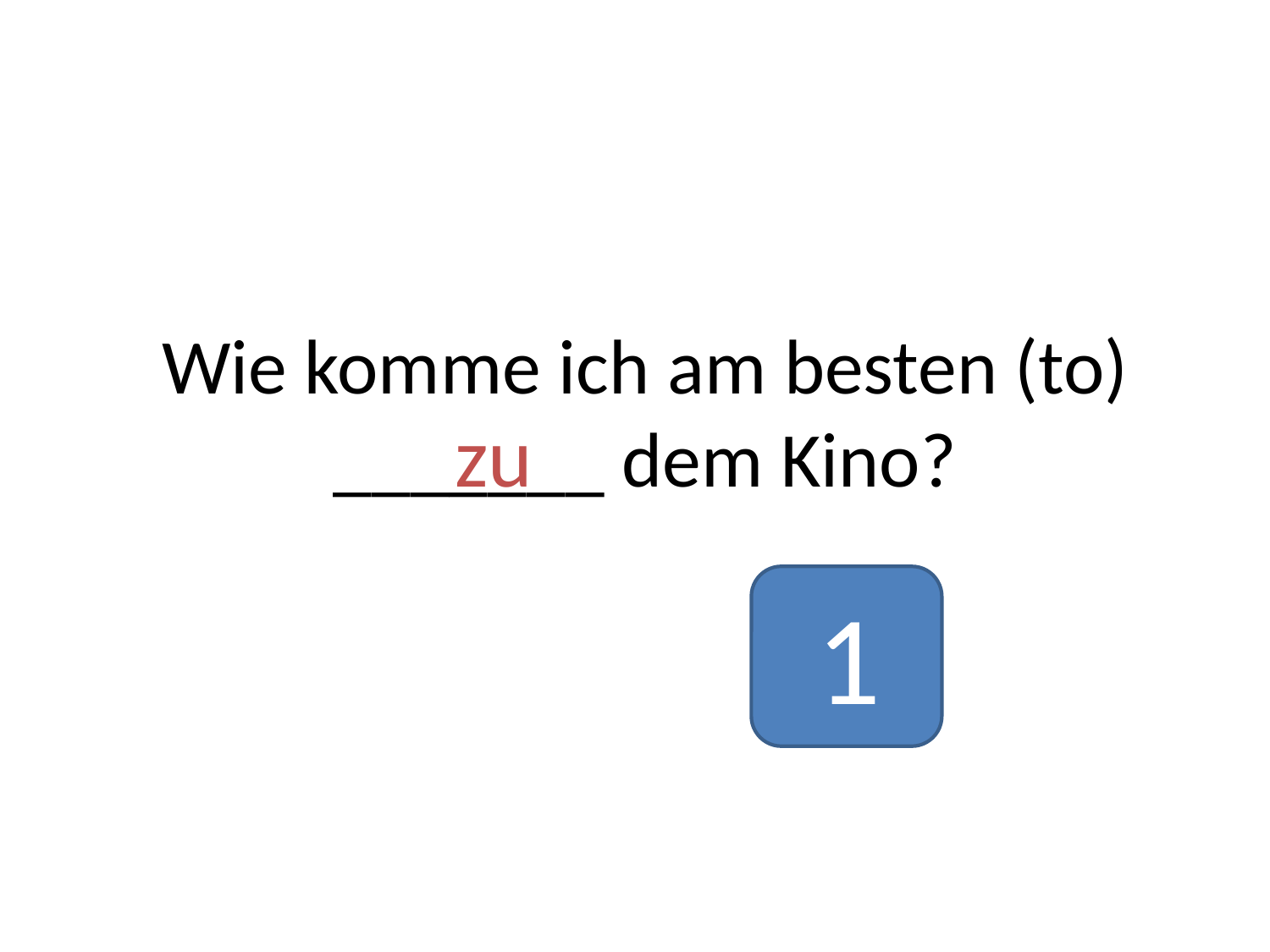

# Wie komme ich am besten (to) _______ dem Kino?
zu

1